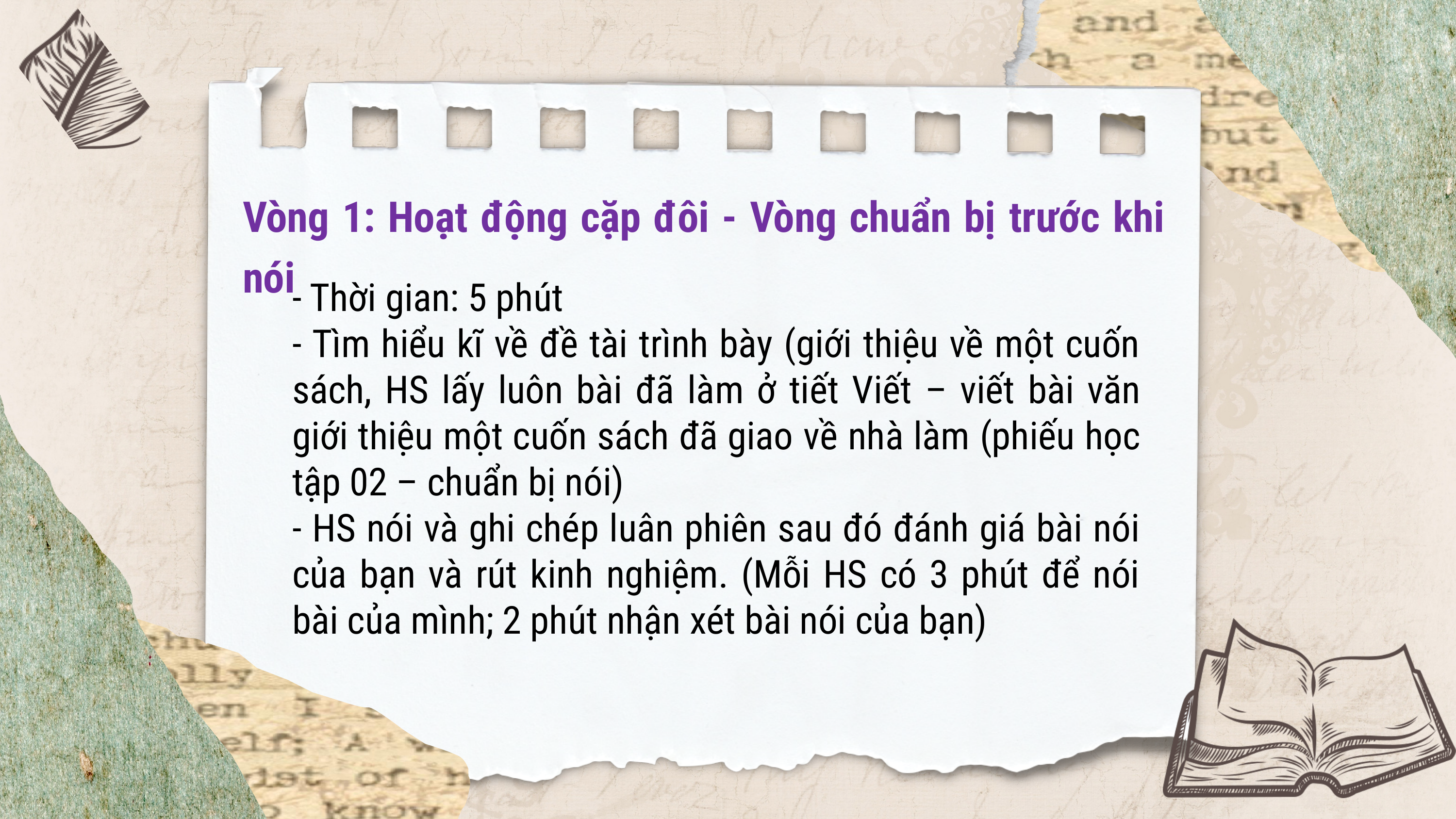

Vòng 1: Hoạt động cặp đôi - Vòng chuẩn bị trước khi nói
- Thời gian: 5 phút
- Tìm hiểu kĩ về đề tài trình bày (giới thiệu về một cuốn sách, HS lấy luôn bài đã làm ở tiết Viết – viết bài văn giới thiệu một cuốn sách đã giao về nhà làm (phiếu học tập 02 – chuẩn bị nói)
- HS nói và ghi chép luân phiên sau đó đánh giá bài nói của bạn và rút kinh nghiệm. (Mỗi HS có 3 phút để nói bài của mình; 2 phút nhận xét bài nói của bạn)